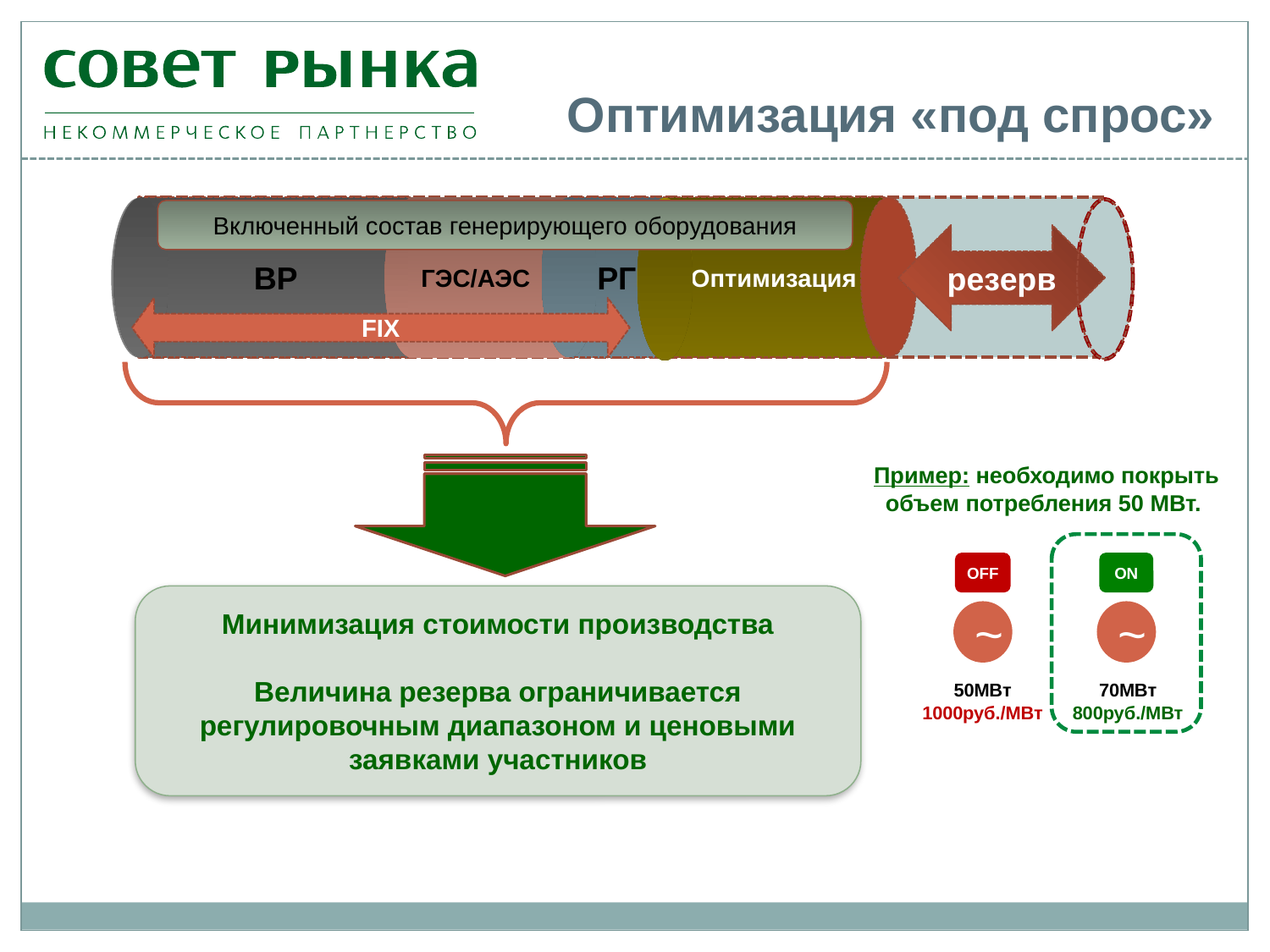

# Оптимизация «под спрос»

ВР
ГЭС/АЭС

РГ
  Оптимизация

Включенный состав генерирующего оборудования

резерв
FIX

Пример: необходимо покрыть объем потребления 50 МВт.

OFF
ON
Минимизация стоимости производства

Величина резерва ограничивается регулировочным диапазоном и ценовыми заявками участников
~
~
50МВт
1000руб./МВт
70МВт
800руб./МВт